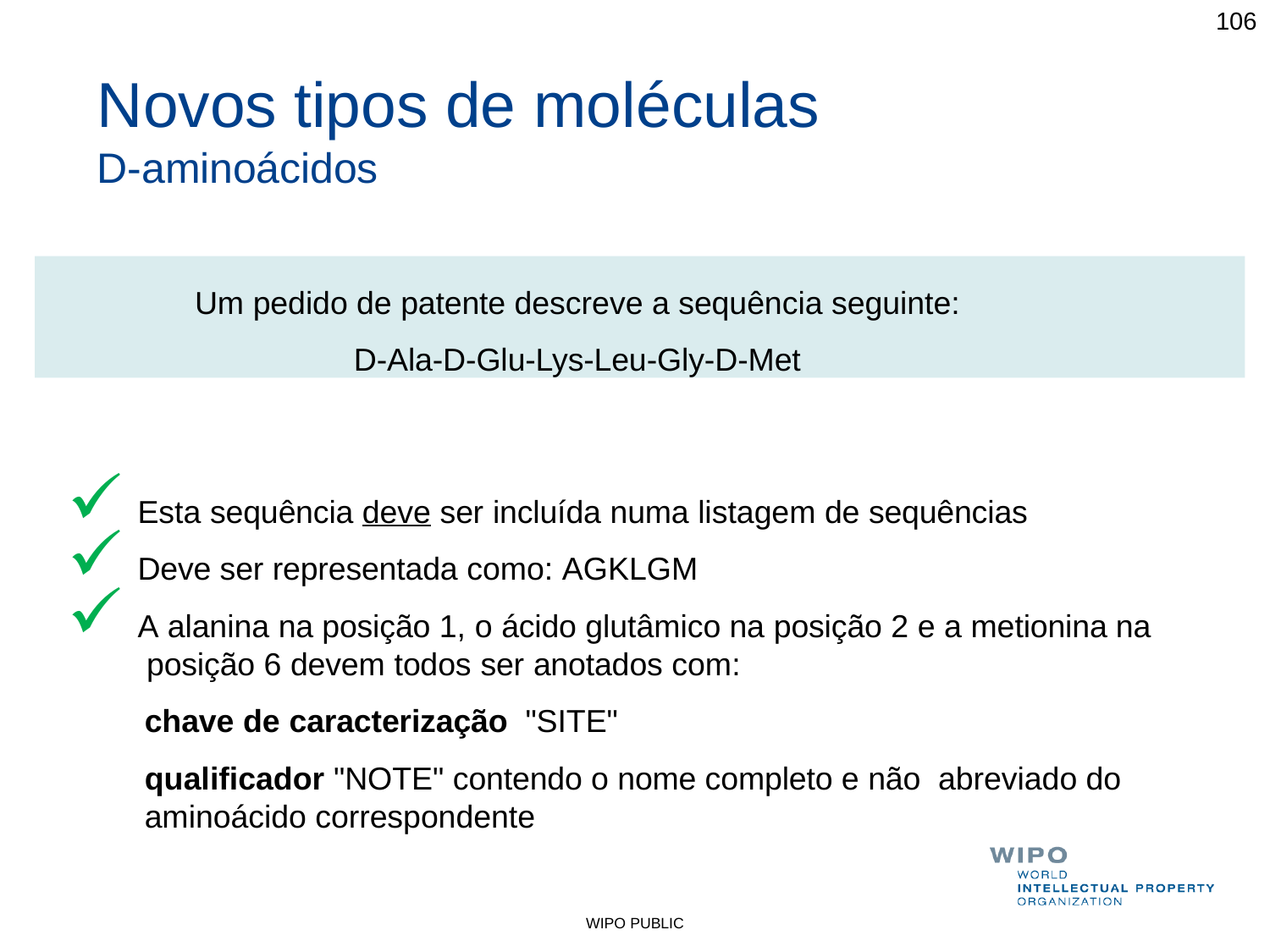

106
# Novos tipos de moléculas
D-aminoácidos
Um pedido de patente descreve a sequência seguinte:
D-Ala-D-Glu-Lys-Leu-Gly-D-Met
Esta sequência deve ser incluída numa listagem de sequências
Deve ser representada como: AGKLGM
A alanina na posição 1, o ácido glutâmico na posição 2 e a metionina na  posição 6 devem todos ser anotados com:
	chave de caracterização  "SITE"
	qualificador "NOTE" contendo o nome completo e não  abreviado do 	aminoácido correspondente
WIPO PUBLIC